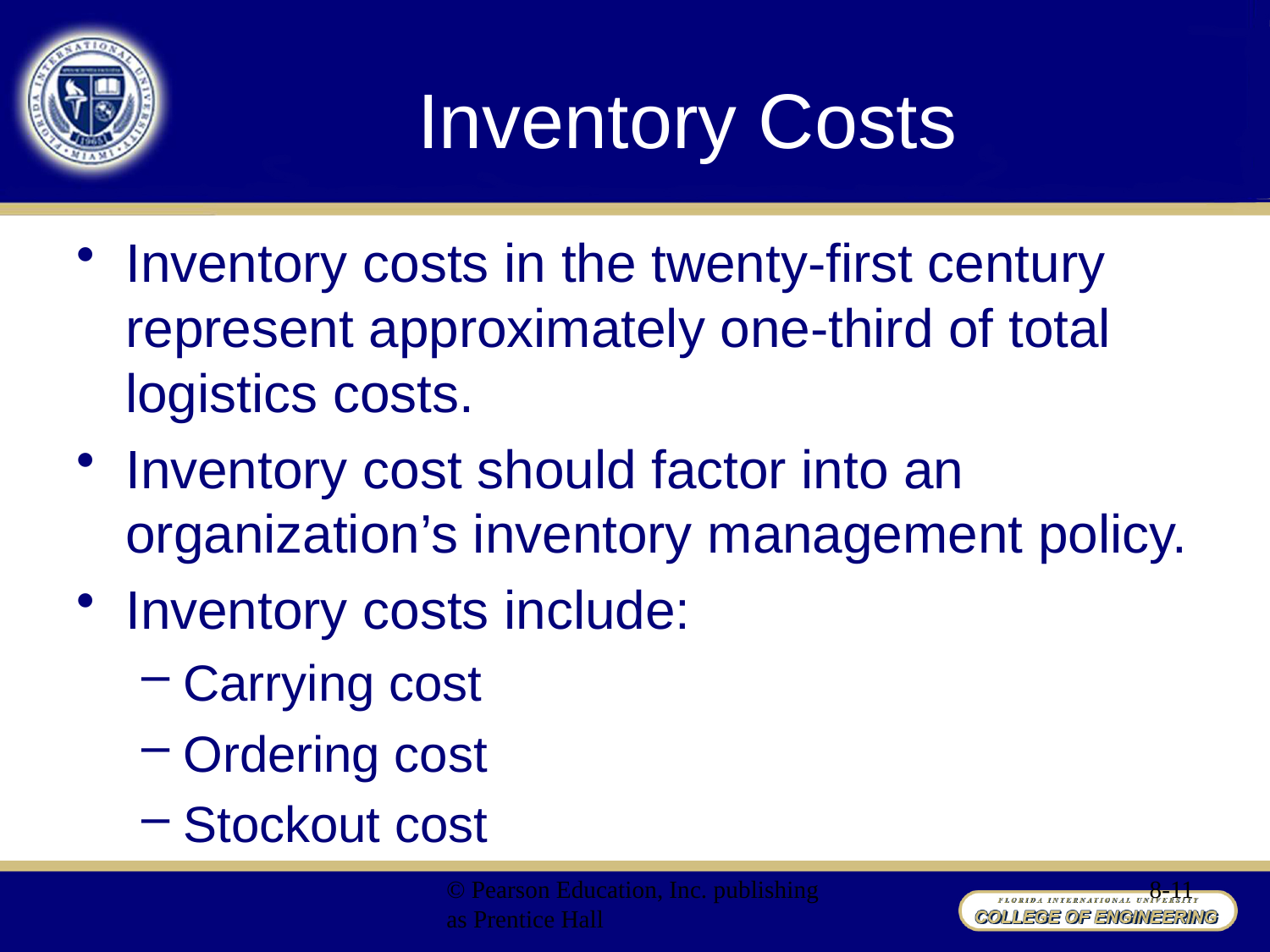

# Inventory Costs
Inventory costs in the twenty-first century represent approximately one-third of total logistics costs.
Inventory cost should factor into an organization’s inventory management policy.
Inventory costs include:
Carrying cost
Ordering cost
Stockout cost
© Pearson Education, Inc. publishing as Prentice Hall
8-11